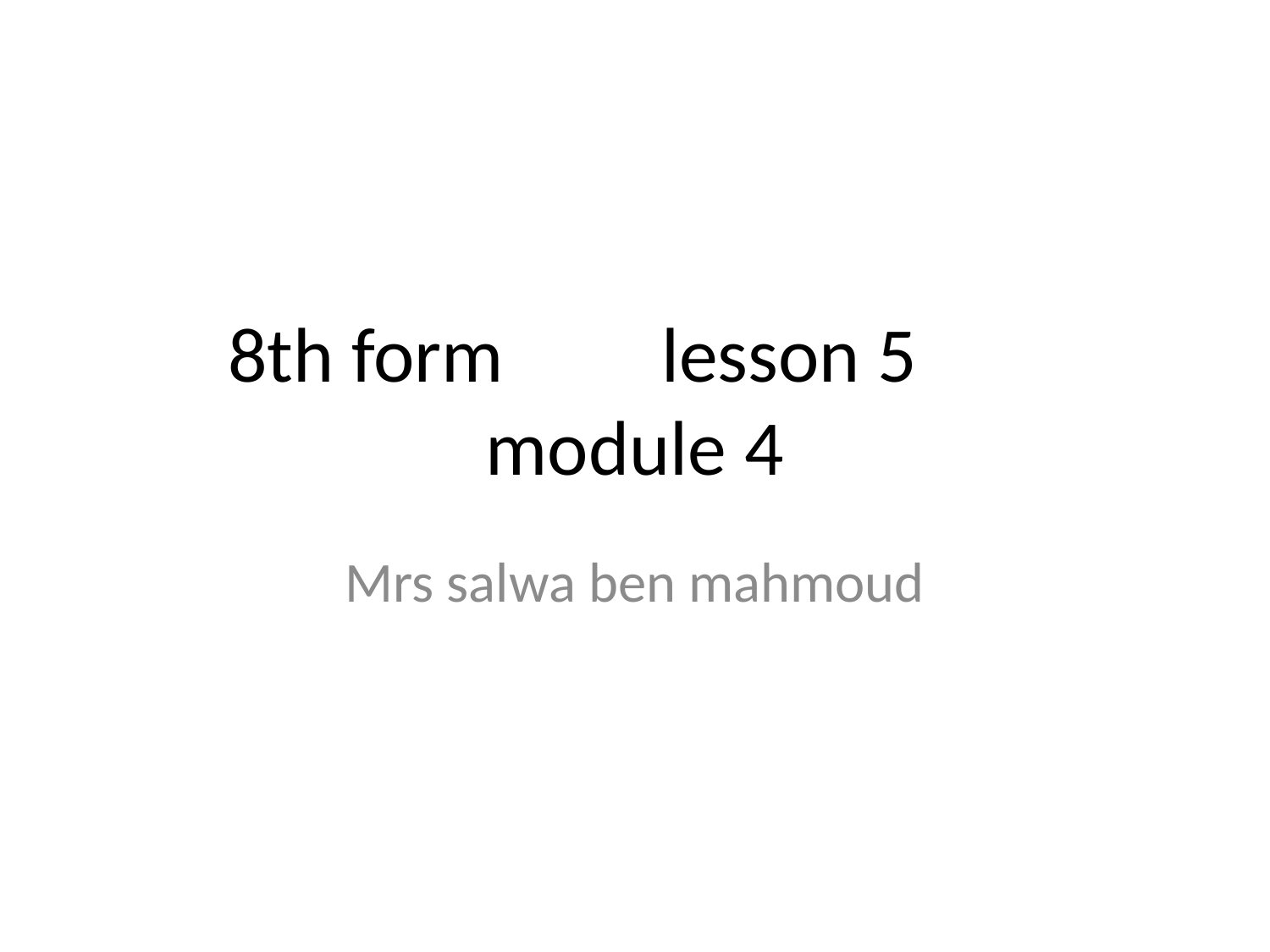

# 8th form         lesson 5        module 4
Mrs salwa ben mahmoud